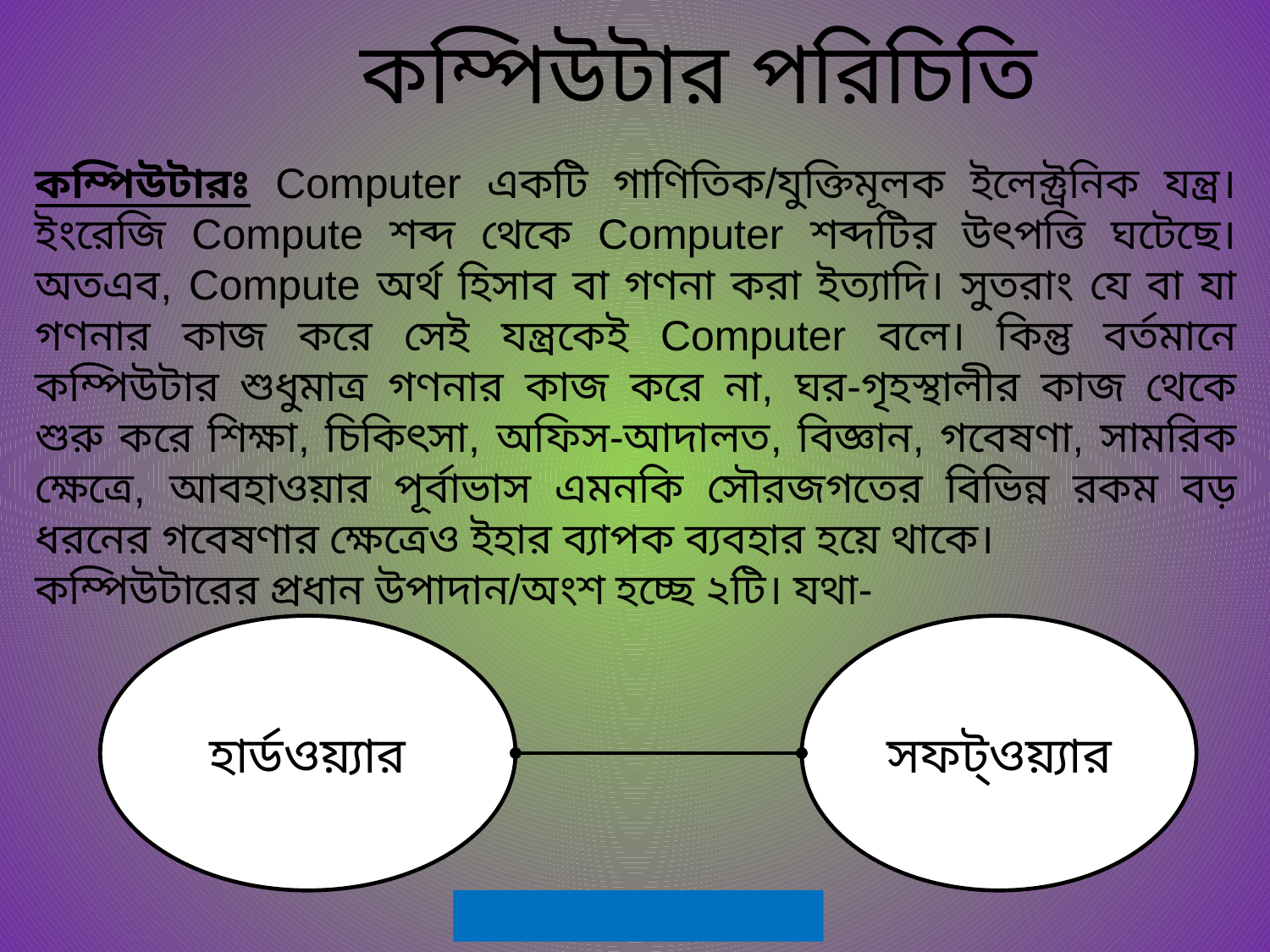

কম্পিউটার পরিচিতি
কম্পিউটারঃ Computer একটি গাণিতিক/যুক্তিমূলক ইলেক্ট্রনিক যন্ত্র। ইংরেজি Compute শব্দ থেকে Computer শব্দটির উৎপত্তি ঘটেছে। অতএব, Compute অর্থ হিসাব বা গণনা করা ইত্যাদি। সুতরাং যে বা যা গণনার কাজ করে সেই যন্ত্রকেই Computer বলে। কিন্তু বর্তমানে কম্পিউটার শুধুমাত্র গণনার কাজ করে না, ঘর-গৃহস্থালীর কাজ থেকে শুরু করে শিক্ষা, চিকিৎসা, অফিস-আদালত, বিজ্ঞান, গবেষণা, সামরিক ক্ষেত্রে, আবহাওয়ার পূর্বাভাস এমনকি সৌরজগতের বিভিন্ন রকম বড় ধরনের গবেষণার ক্ষেত্রেও ইহার ব্যাপক ব্যবহার হয়ে থাকে।
কম্পিউটারের প্রধান উপাদান/অংশ হচ্ছে ২টি। যথা-
হার্ডওয়্যার
সফট্‌ওয়্যার